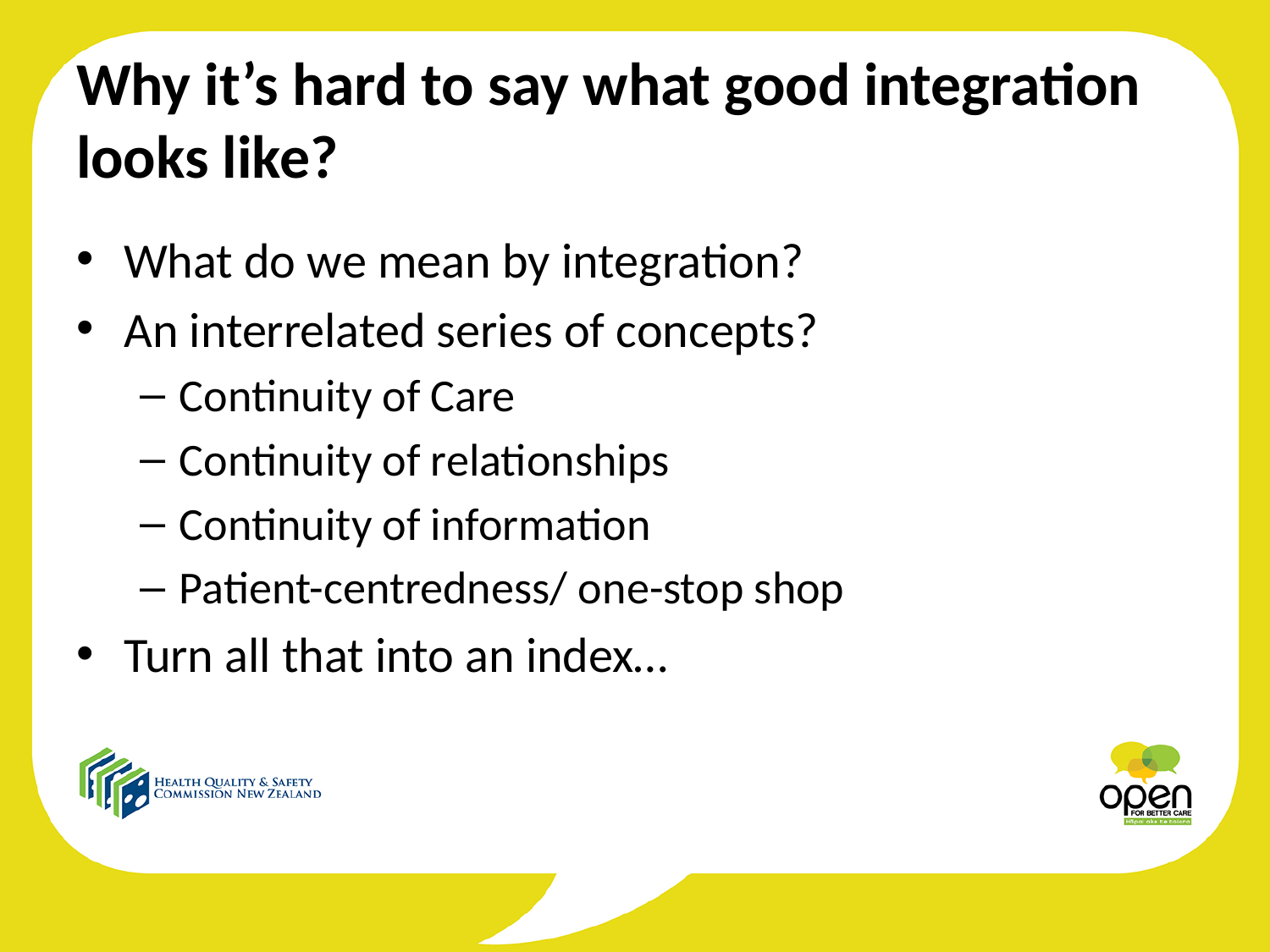

# Why it’s hard to say what good integration looks like?
What do we mean by integration?
An interrelated series of concepts?
Continuity of Care
Continuity of relationships
Continuity of information
Patient-centredness/ one-stop shop
Turn all that into an index…